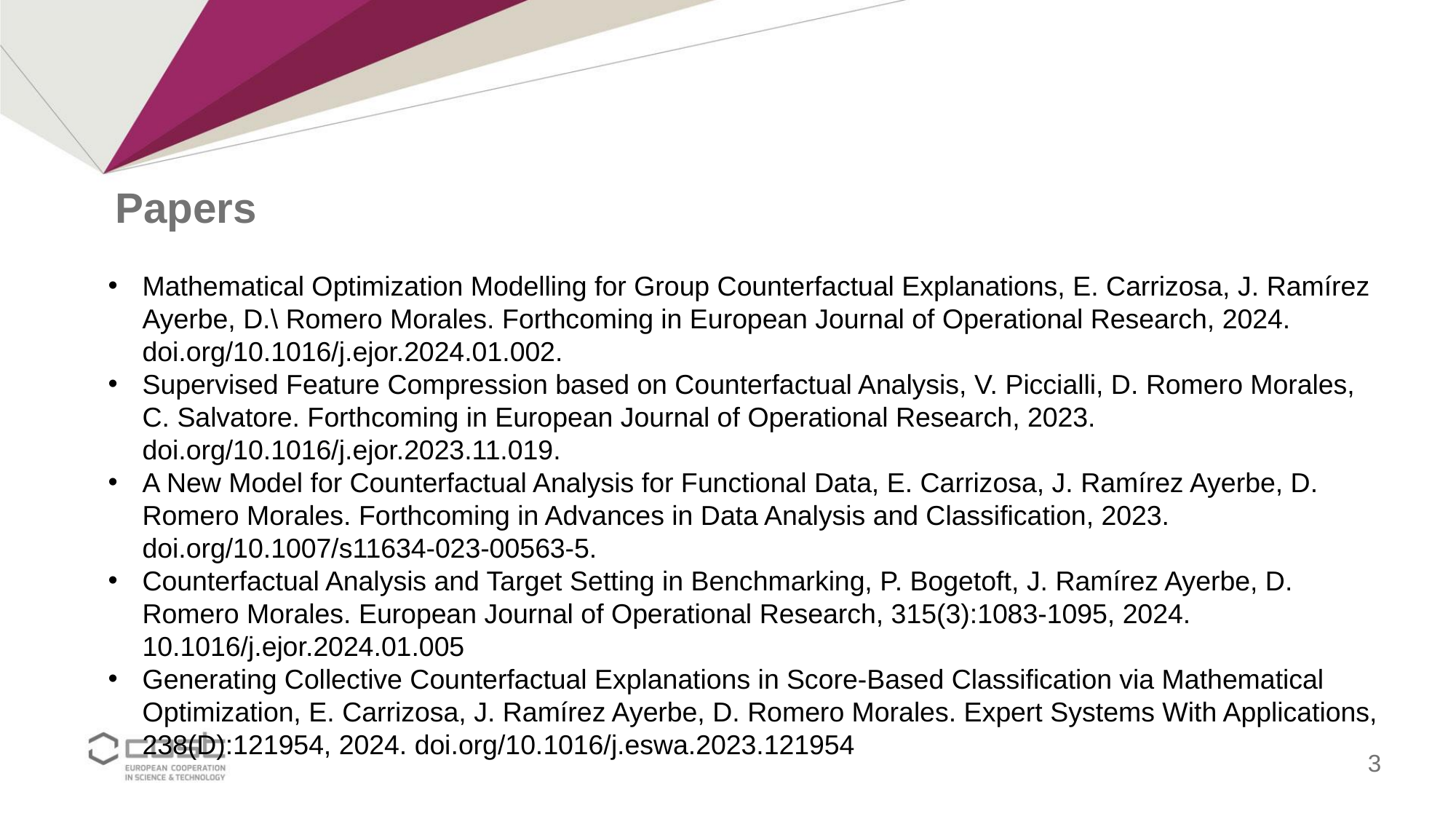

# Papers

Mathematical Optimization Modelling for Group Counterfactual Explanations, E. Carrizosa, J. Ramírez Ayerbe, D.\ Romero Morales. Forthcoming in European Journal of Operational Research, 2024. doi.org/10.1016/j.ejor.2024.01.002.
Supervised Feature Compression based on Counterfactual Analysis, V. Piccialli, D. Romero Morales, C. Salvatore. Forthcoming in European Journal of Operational Research, 2023. doi.org/10.1016/j.ejor.2023.11.019.
A New Model for Counterfactual Analysis for Functional Data, E. Carrizosa, J. Ramírez Ayerbe, D. Romero Morales. Forthcoming in Advances in Data Analysis and Classification, 2023. doi.org/10.1007/s11634-023-00563-5.
Counterfactual Analysis and Target Setting in Benchmarking, P. Bogetoft, J. Ramírez Ayerbe, D. Romero Morales. European Journal of Operational Research, 315(3):1083-1095, 2024. 10.1016/j.ejor.2024.01.005
Generating Collective Counterfactual Explanations in Score-Based Classification via Mathematical Optimization, E. Carrizosa, J. Ramírez Ayerbe, D. Romero Morales. Expert Systems With Applications, 238(D):121954, 2024. doi.org/10.1016/j.eswa.2023.121954